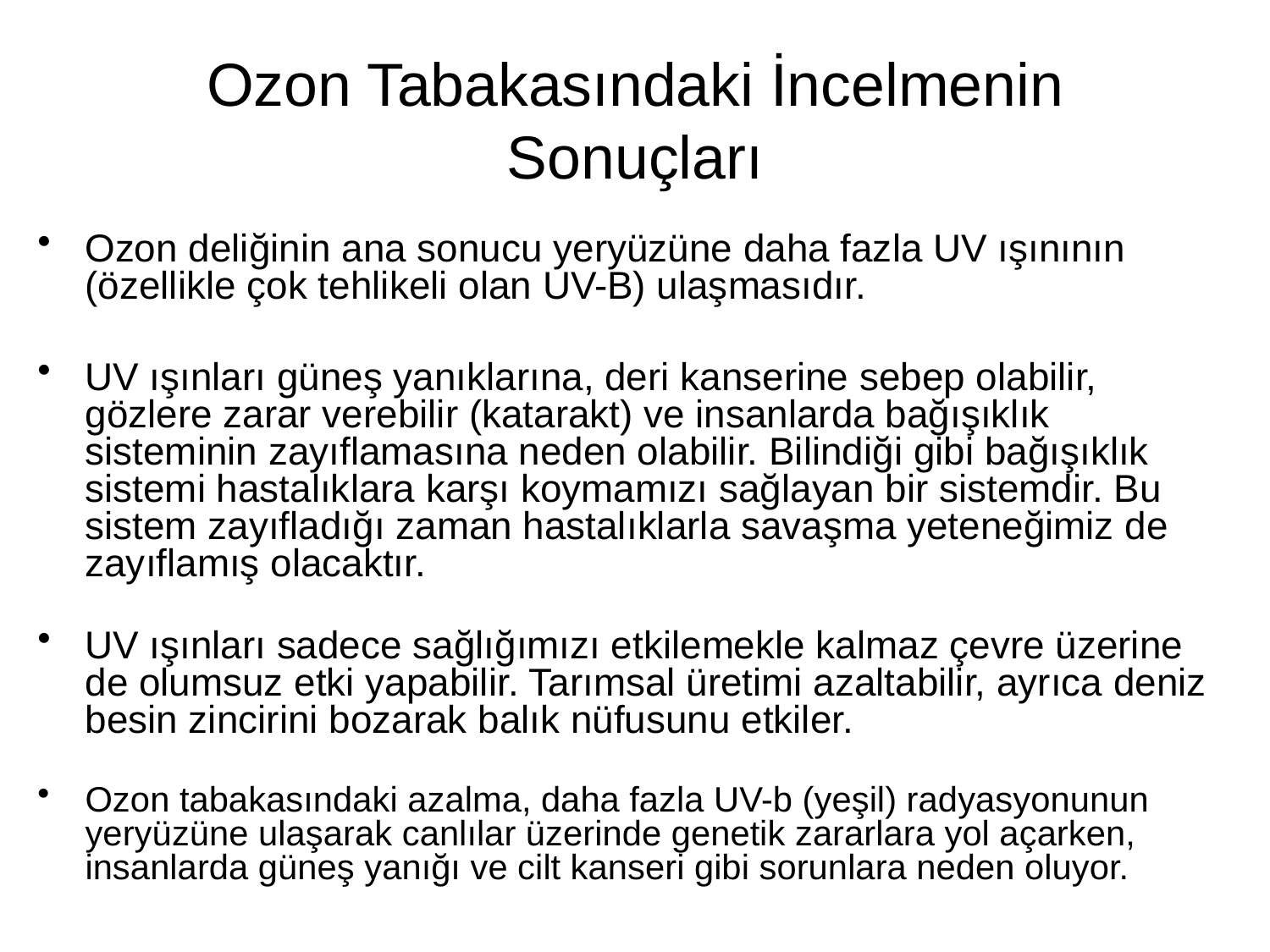

Ozon Tabakasındaki İncelmenin Sonuçları
Ozon deliğinin ana sonucu yeryüzüne daha fazla UV ışınının (özellikle çok tehlikeli olan UV-B) ulaşmasıdır.
UV ışınları güneş yanıklarına, deri kanserine sebep olabilir, gözlere zarar verebilir (katarakt) ve insanlarda bağışıklık sisteminin zayıflamasına neden olabilir. Bilindiği gibi bağışıklık sistemi hastalıklara karşı koymamızı sağlayan bir sistemdir. Bu sistem zayıfladığı zaman hastalıklarla savaşma yeteneğimiz de zayıflamış olacaktır.
UV ışınları sadece sağlığımızı etkilemekle kalmaz çevre üzerine de olumsuz etki yapabilir. Tarımsal üretimi azaltabilir, ayrıca deniz besin zincirini bozarak balık nüfusunu etkiler.
Ozon tabakasındaki azalma, daha fazla UV-b (yeşil) radyasyonunun yeryüzüne ulaşarak canlılar üzerinde genetik zararlara yol açarken, insanlarda güneş yanığı ve cilt kanseri gibi sorunlara neden oluyor.